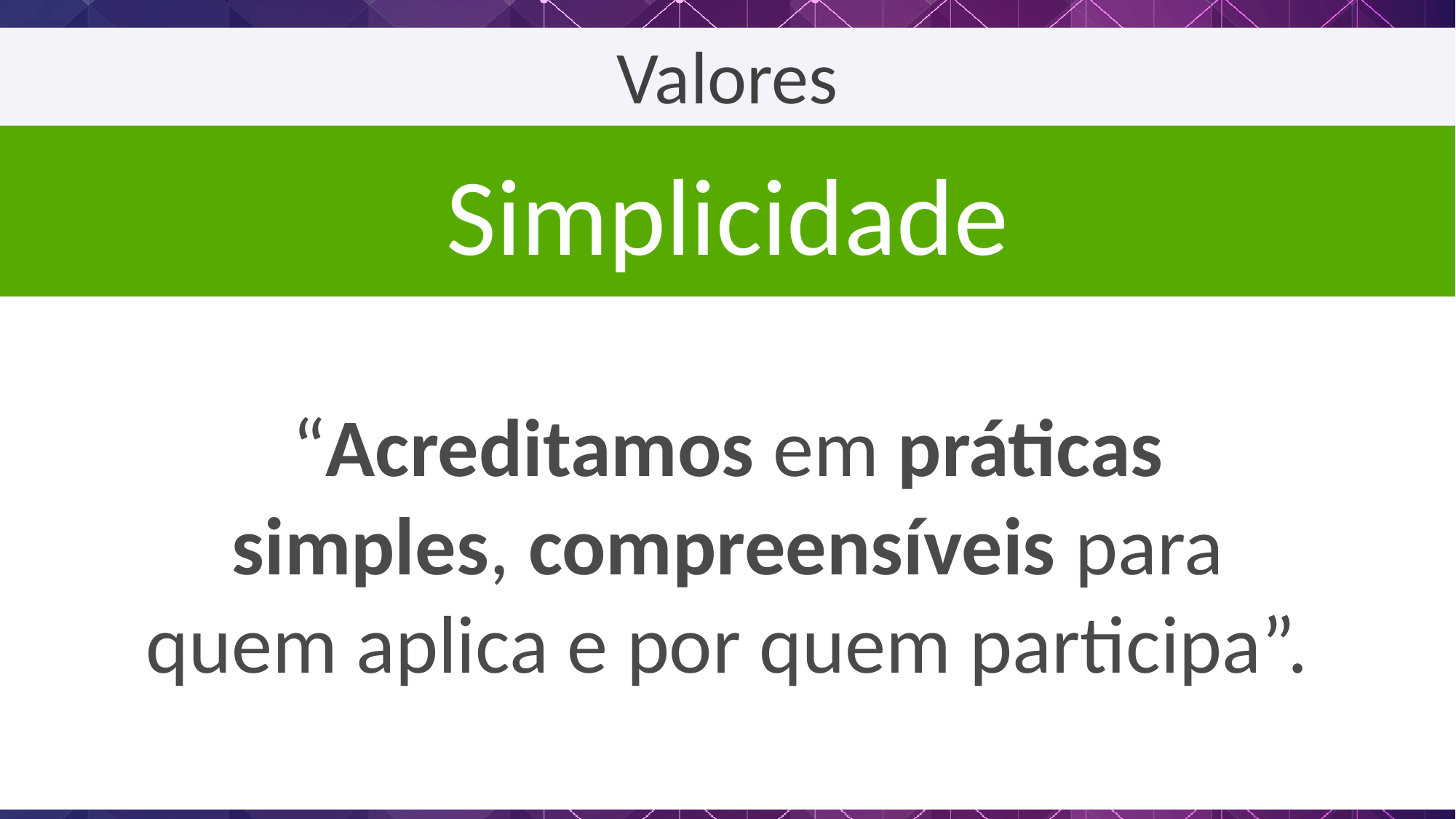

Valores
Simplicidade
“Acreditamos em práticas simples, compreensíveis para quem aplica e por quem participa”.